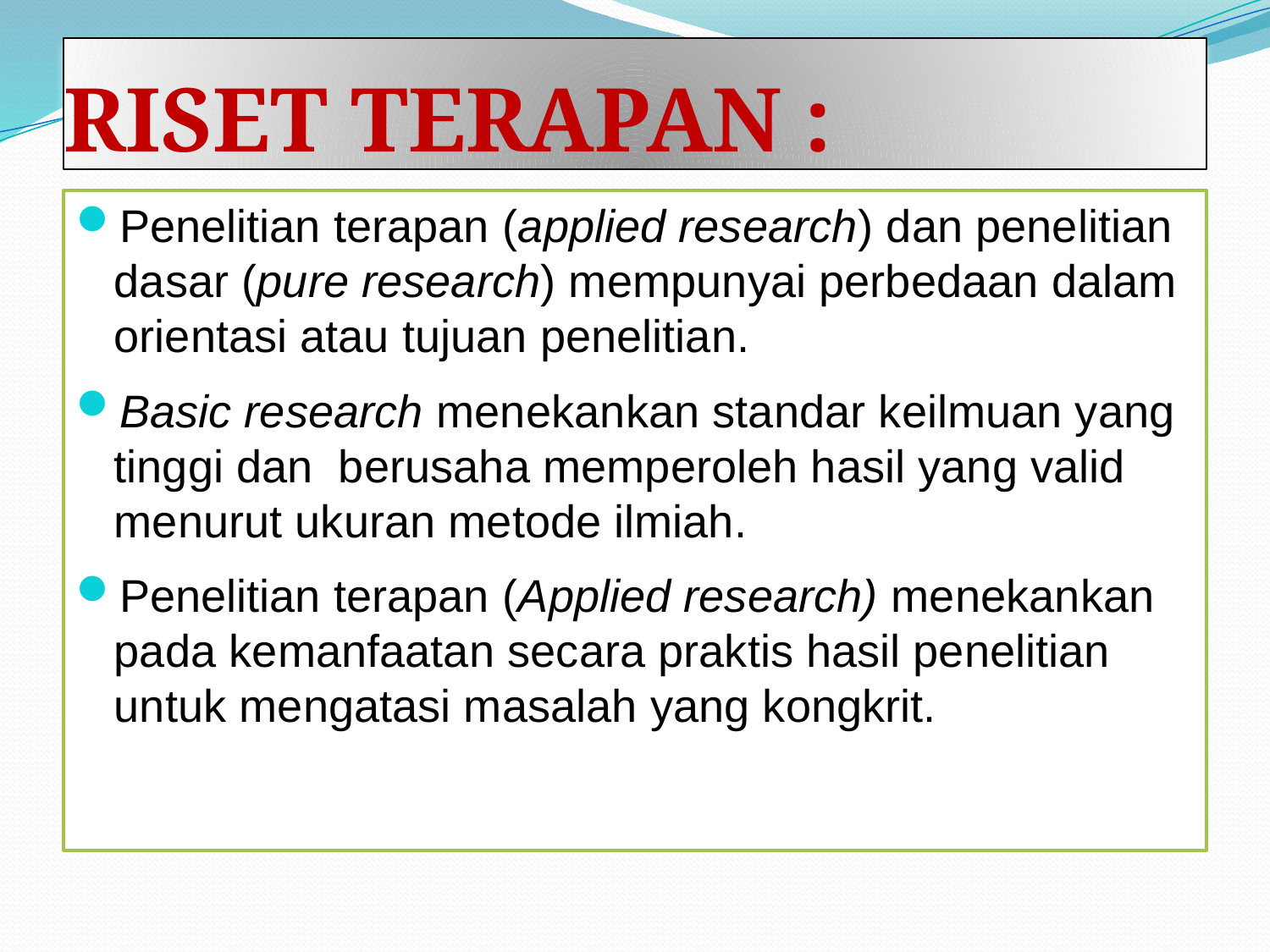

# RISET TERAPAN :
Penelitian terapan (applied research) dan penelitian dasar (pure research) mempunyai perbedaan dalam orientasi atau tujuan penelitian.
Basic research menekankan standar keilmuan yang tinggi dan  berusaha memperoleh hasil yang valid menurut ukuran metode ilmiah.
Penelitian terapan (Applied research) menekankan pada kemanfaatan secara praktis hasil penelitian untuk mengatasi masalah yang kongkrit.